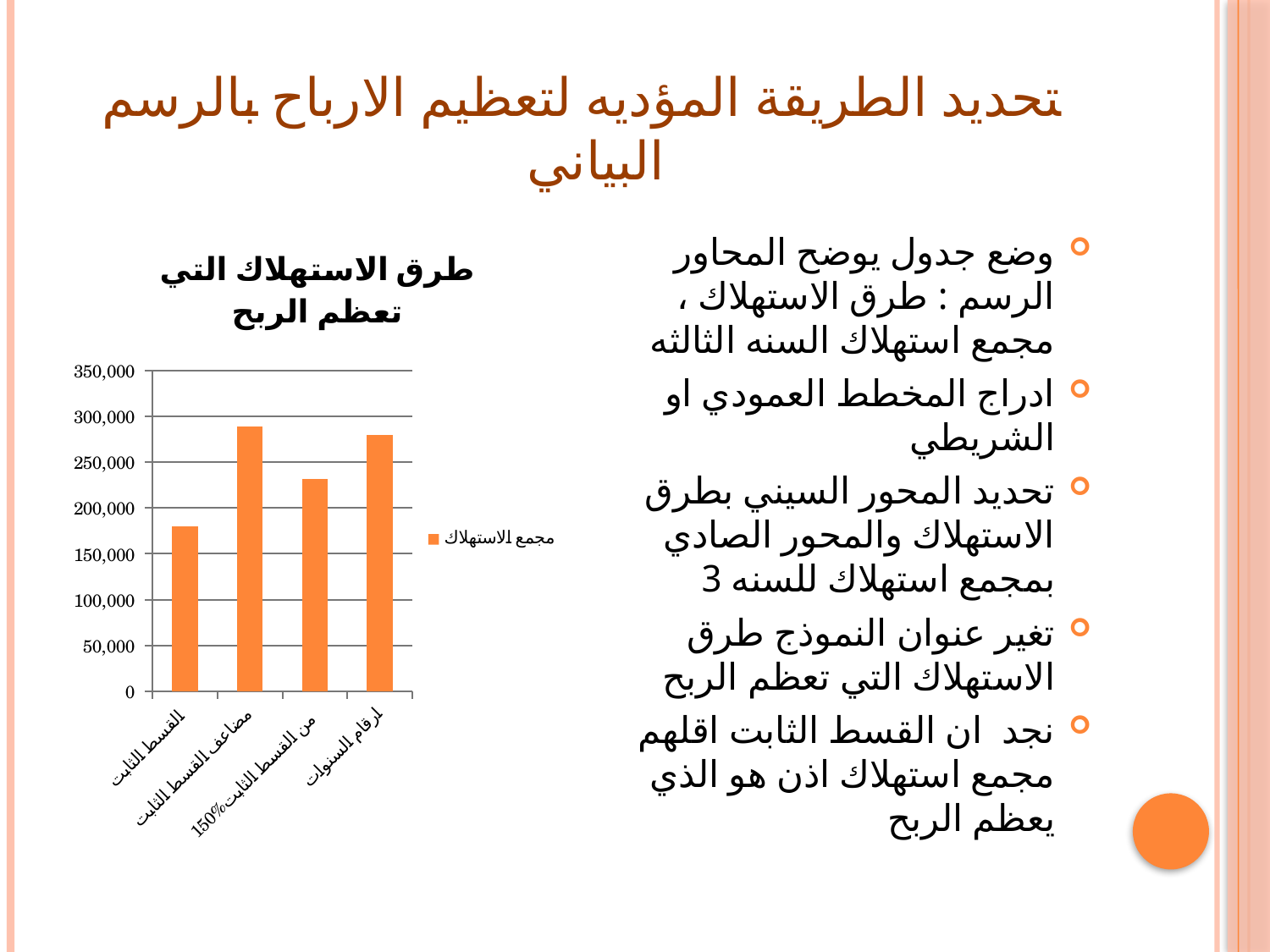

# ‍‍‍‍‍‍‍تحديد الطريقة المؤديه لتعظيم الارباح بالرسم البياني

### Chart: طرق الاستهلاك التي تعظم الربح

| Category | مجمع الاستهلاك |
|---|---|
| القسط الثابت  | 180000.0 |
| مضاعف القسط الثابت | 289062.5 |
| 150%من القسط الثابت  | 231811.52343749997 |
| ارقام السنوات | 280000.0 |
وضع جدول يوضح المحاور الرسم : طرق الاستهلاك ، مجمع استهلاك السنه الثالثه
ادراج المخطط العمودي او الشريطي
تحديد المحور السيني بطرق الاستهلاك والمحور الصادي بمجمع استهلاك للسنه 3
تغير عنوان النموذج طرق الاستهلاك التي تعظم الربح
نجد  ان القسط الثابت اقلهم مجمع استهلاك اذن هو الذي يعظم الربح